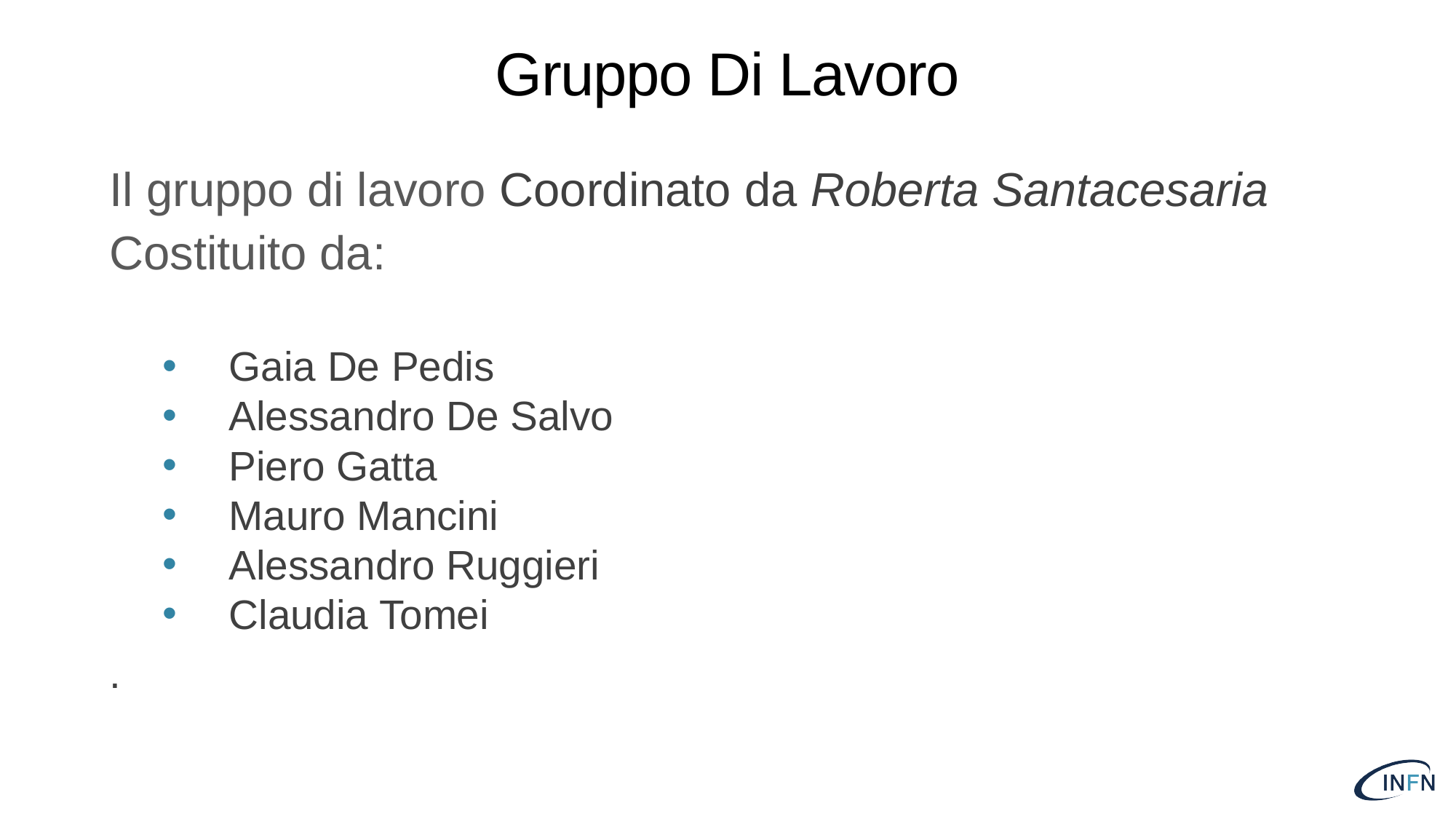

# Gruppo Di Lavoro
Il gruppo di lavoro Coordinato da Roberta Santacesaria
Costituito da:

Gaia De Pedis
Alessandro De Salvo
Piero Gatta
Mauro Mancini
Alessandro Ruggieri
Claudia Tomei
.